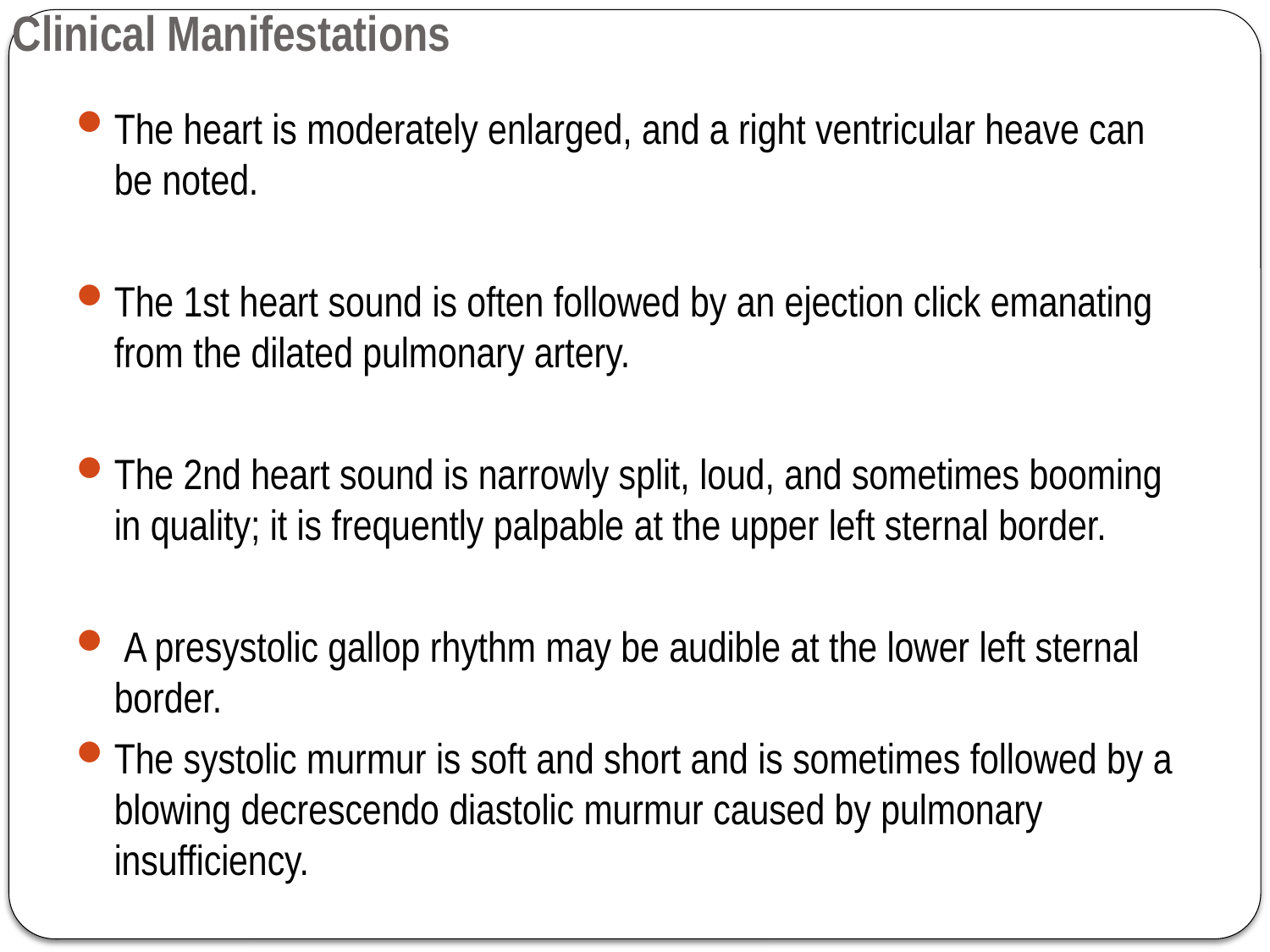

# Clinical Manifestations
The heart is moderately enlarged, and a right ventricular heave can be noted.

The 1st heart sound is often followed by an ejection click emanating from the dilated pulmonary artery.

The 2nd heart sound is narrowly split, loud, and sometimes booming in quality; it is frequently palpable at the upper left sternal border.

 A presystolic gallop rhythm may be audible at the lower left sternal border.
The systolic murmur is soft and short and is sometimes followed by a blowing decrescendo diastolic murmur caused by pulmonary insufficiency.